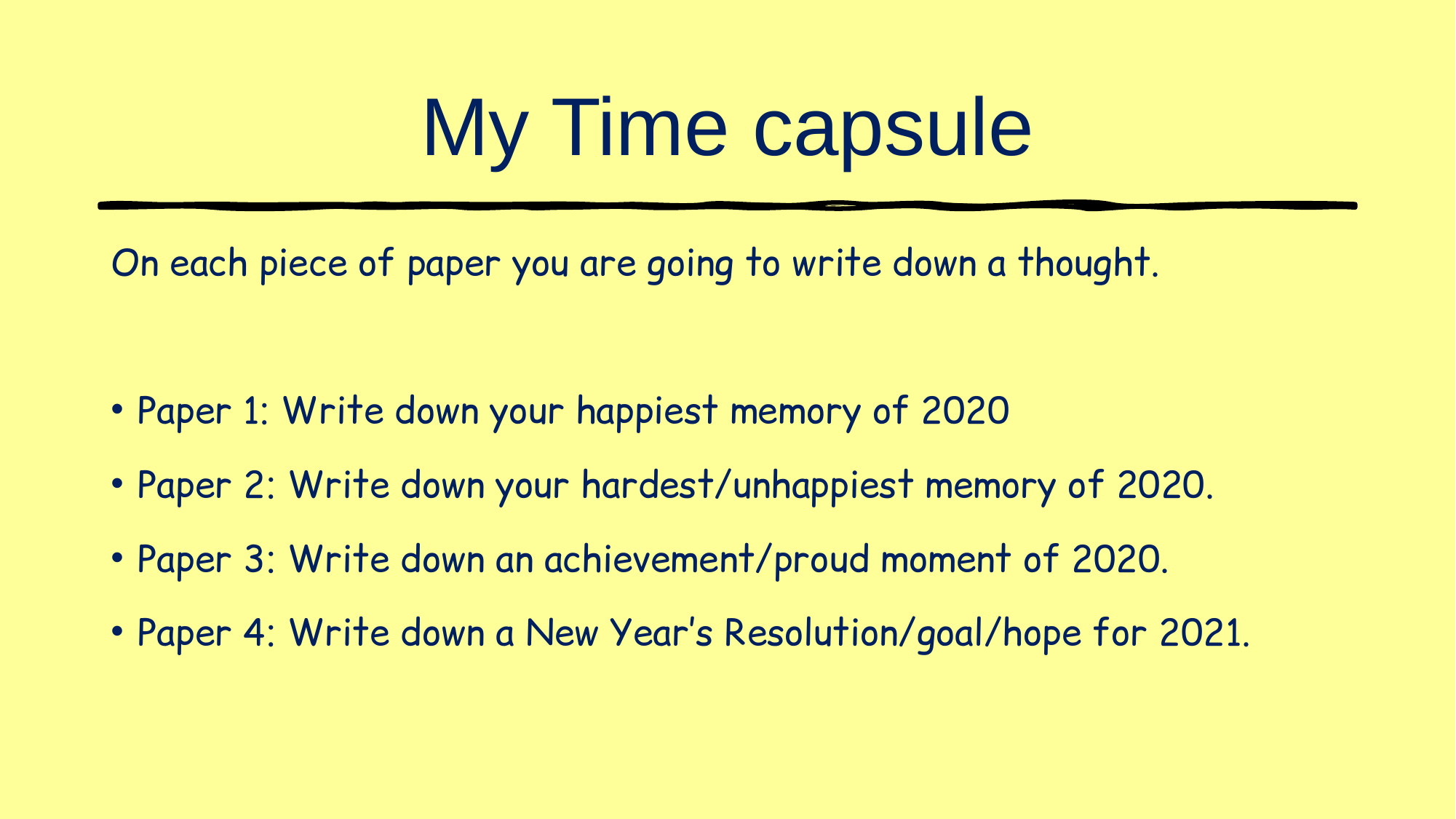

# My Time capsule
On each piece of paper you are going to write down a thought.

Paper 1: Write down your happiest memory of 2020
Paper 2: Write down your hardest/unhappiest memory of 2020.
Paper 3: Write down an achievement/proud moment of 2020.
Paper 4: Write down a New Year’s Resolution/goal/hope for 2021.